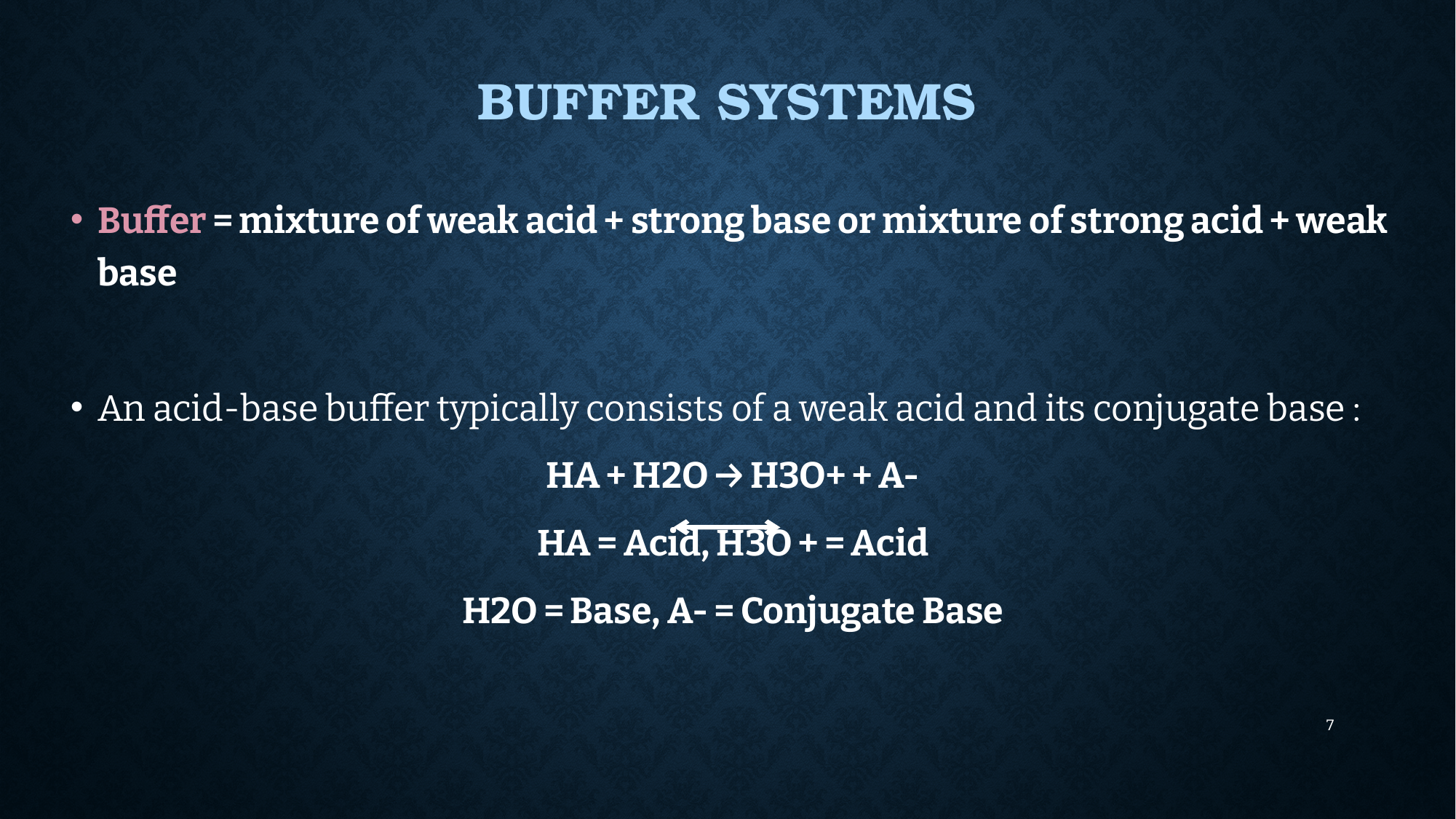

# Buffer systems
Buffer = mixture of weak acid + strong base or mixture of strong acid + weak base

An acid-base buffer typically consists of a weak acid and its conjugate base :
HA + H2O → H3O+ + A-
HA = Acid, H3O + = Acid
H2O = Base, A- = Conjugate Base
7